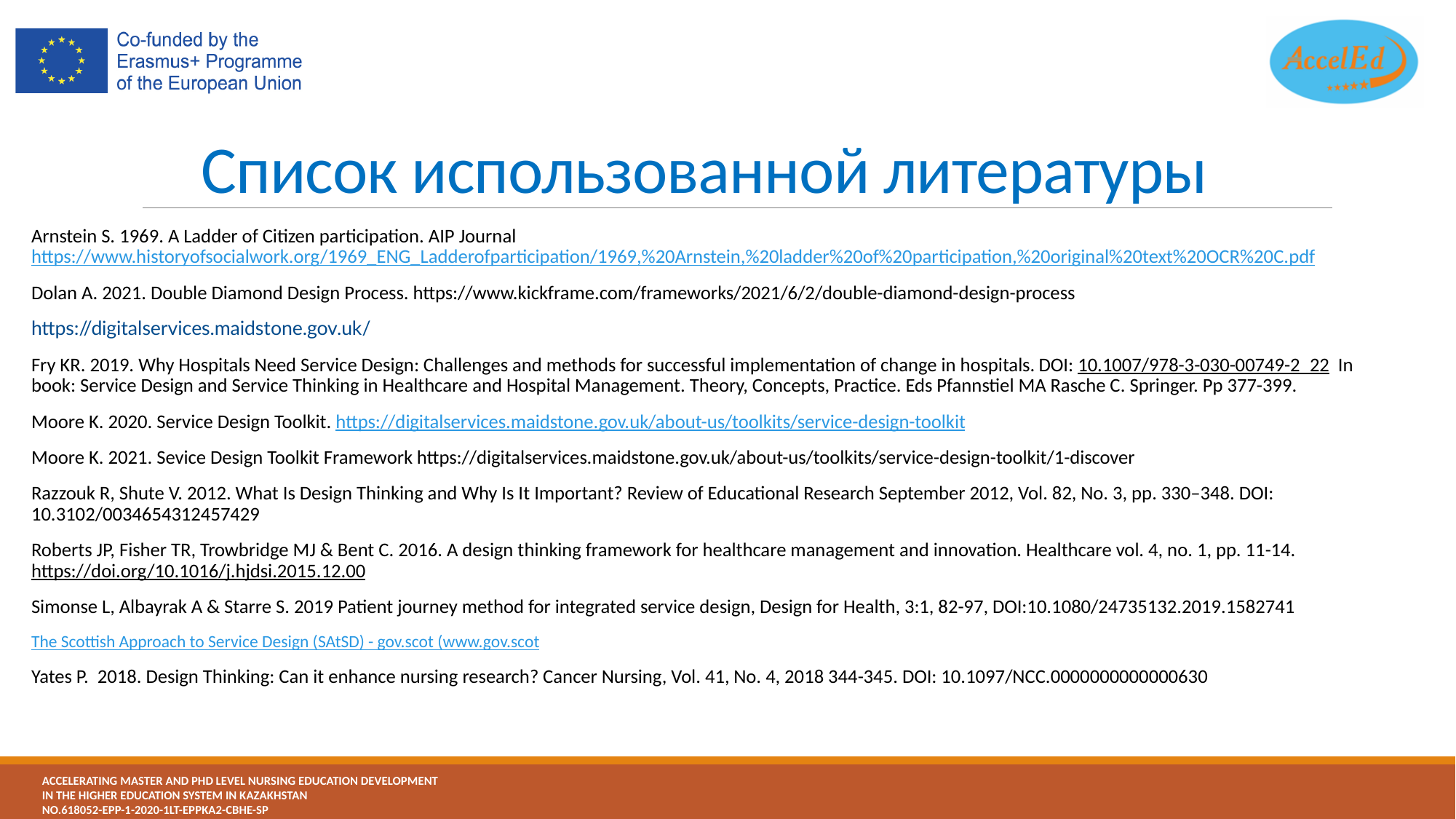

# Список использованной литературы
Arnstein S. 1969. A Ladder of Citizen participation. AIP Journal https://www.historyofsocialwork.org/1969_ENG_Ladderofparticipation/1969,%20Arnstein,%20ladder%20of%20participation,%20original%20text%20OCR%20C.pdf
Dolan A. 2021. Double Diamond Design Process. https://www.kickframe.com/frameworks/2021/6/2/double-diamond-design-process
https://digitalservices.maidstone.gov.uk/
Fry KR. 2019. Why Hospitals Need Service Design: Challenges and methods for successful implementation of change in hospitals. DOI: 10.1007/978-3-030-00749-2_22  In book: Service Design and Service Thinking in Healthcare and Hospital Management. Theory, Concepts, Practice. Eds Pfannstiel MA Rasche C. Springer. Pp 377-399.
Moore K. 2020. Service Design Toolkit. https://digitalservices.maidstone.gov.uk/about-us/toolkits/service-design-toolkit
Moore K. 2021. Sevice Design Toolkit Framework https://digitalservices.maidstone.gov.uk/about-us/toolkits/service-design-toolkit/1-discover
Razzouk R, Shute V. 2012. What Is Design Thinking and Why Is It Important? Review of Educational Research September 2012, Vol. 82, No. 3, pp. 330–348. DOI: 10.3102/0034654312457429
Roberts JP, Fisher TR, Trowbridge MJ & Bent C. 2016. A design thinking framework for healthcare management and innovation. Healthcare vol. 4, no. 1, pp. 11-14. https://doi.org/10.1016/j.hjdsi.2015.12.00
Simonse L, Albayrak A & Starre S. 2019 Patient journey method for integrated service design, Design for Health, 3:1, 82-97, DOI:10.1080/24735132.2019.1582741
The Scottish Approach to Service Design (SAtSD) - gov.scot (www.gov.scot
Yates P.  2018. Design Thinking: Can it enhance nursing research? Cancer Nursing, Vol. 41, No. 4, 2018 344-345. DOI: 10.1097/NCC.0000000000000630